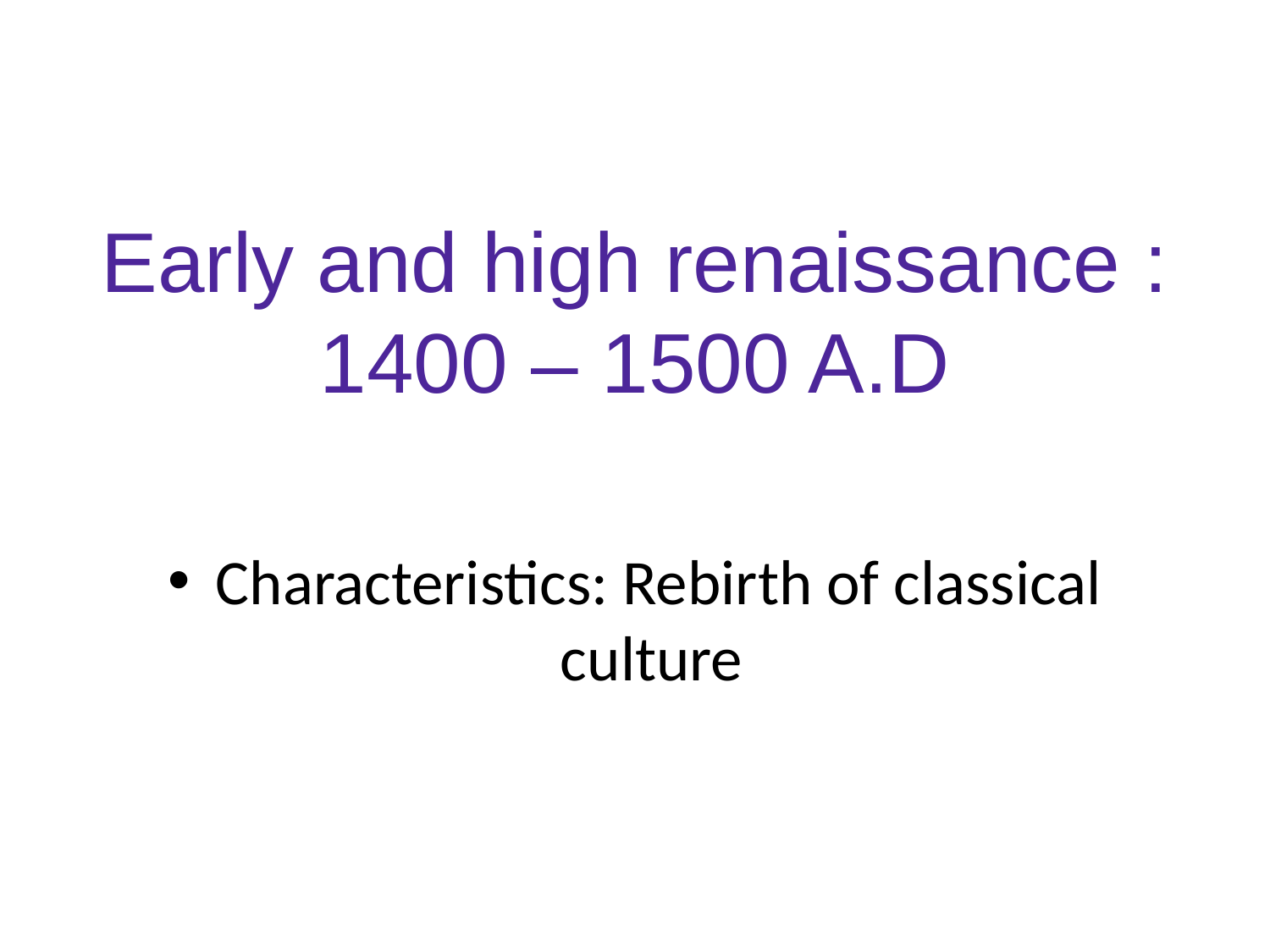

#
Early and high renaissance : 1400 – 1500 A.D

Characteristics: Rebirth of classical culture